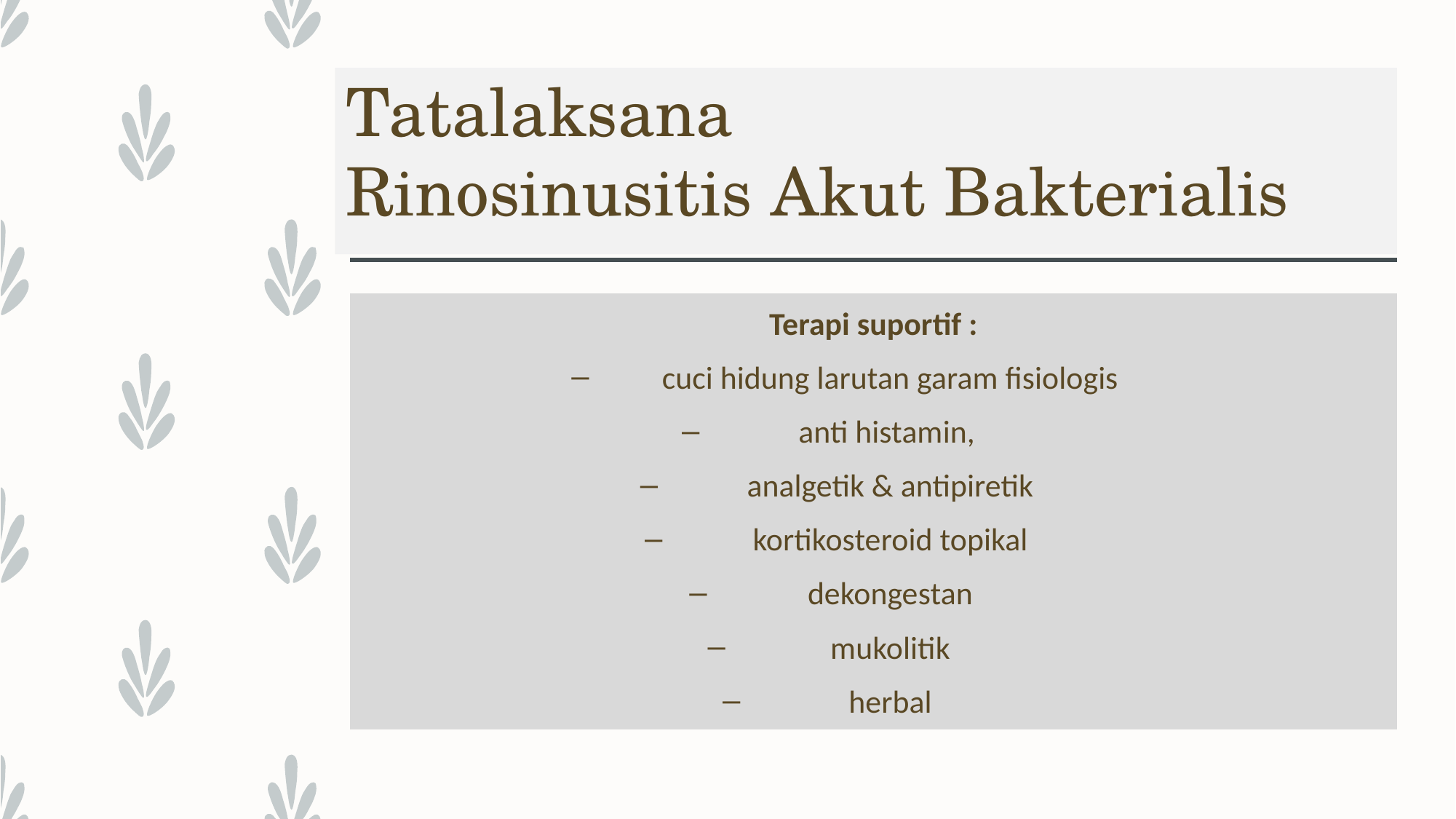

# Tatalaksana Rinosinusitis Akut Bakterialis
Terapi suportif :
cuci hidung larutan garam fisiologis
anti histamin,
analgetik & antipiretik
kortikosteroid topikal
dekongestan
mukolitik
herbal